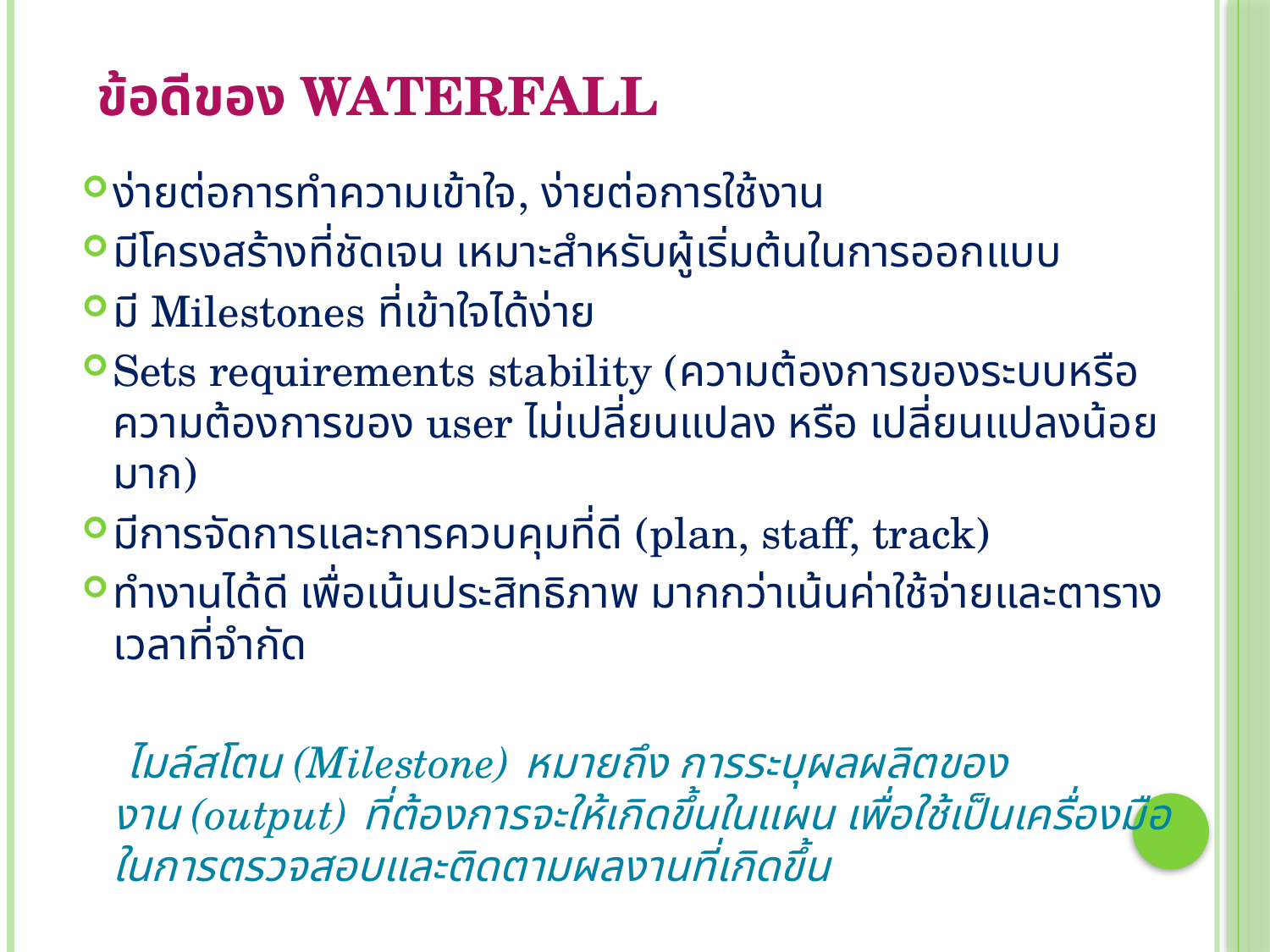

# ข้อดีของ Waterfall
ง่ายต่อการทำความเข้าใจ, ง่ายต่อการใช้งาน
มีโครงสร้างที่ชัดเจน เหมาะสำหรับผู้เริ่มต้นในการออกแบบ
มี Milestones ที่เข้าใจได้ง่าย
Sets requirements stability (ความต้องการของระบบหรือความต้องการของ user ไม่เปลี่ยนแปลง หรือ เปลี่ยนแปลงน้อยมาก)
มีการจัดการและการควบคุมที่ดี (plan, staff, track)
ทำงานได้ดี เพื่อเน้นประสิทธิภาพ มากกว่าเน้นค่าใช้จ่ายและตารางเวลาที่จำกัด

    ไมล์สโตน (Milestone) หมายถึง การระบุผลผลิตของงาน (output) ที่ต้องการจะให้เกิดขึ้นในแผน เพื่อใช้เป็นเครื่องมือในการตรวจสอบและติดตามผลงานที่เกิดขึ้น